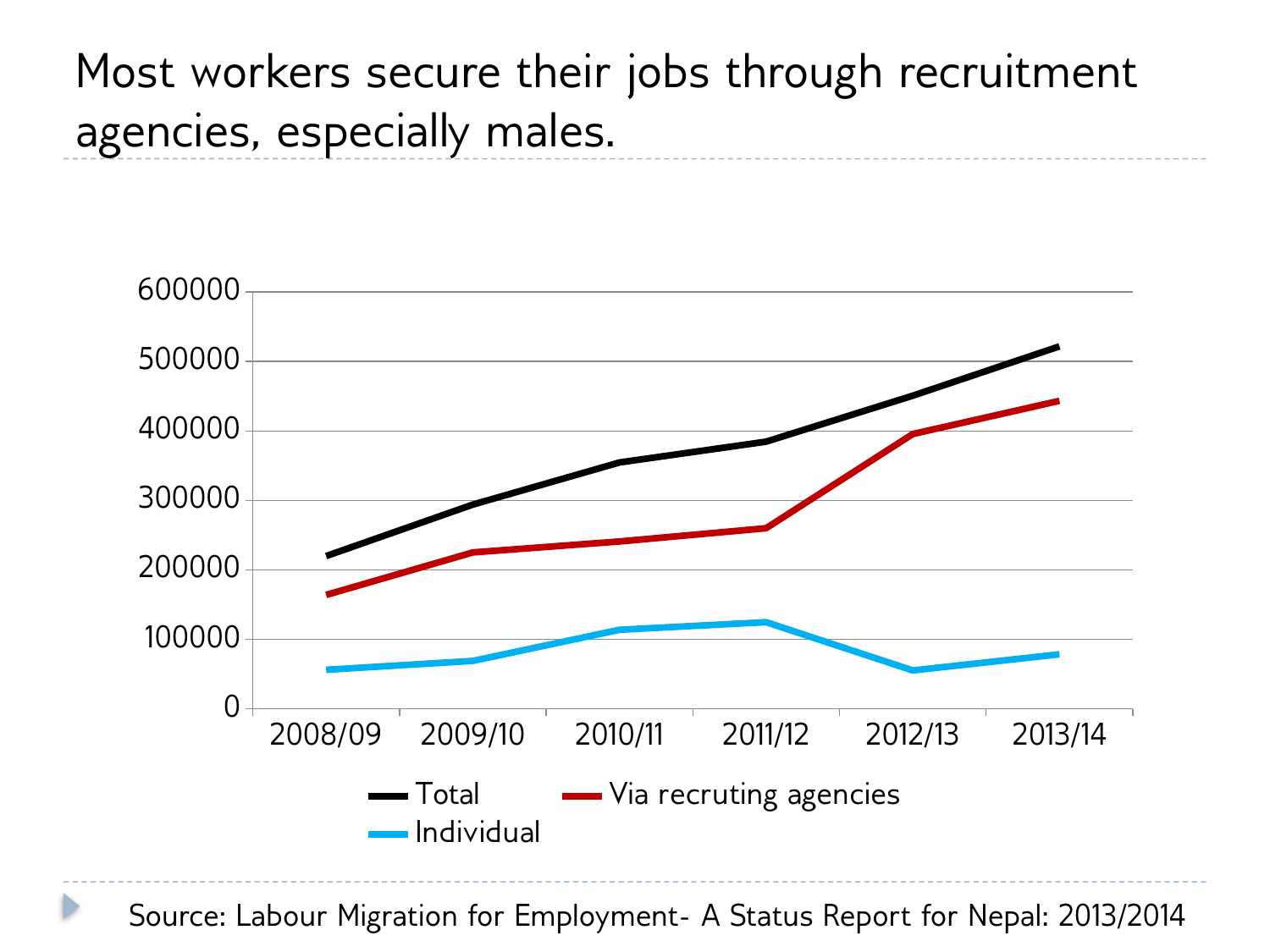

Most workers secure their jobs through recruitment agencies, especially males.

### Chart

| Category | Total | Via recruting agencies | Individual |
|---|---|---|---|
| 2008/09 | 219965.0 | 163886.0 | 56079.0 |
| 2009/10 | 294094.0 | 225200.0 | 68894.0 |
| 2010/11 | 354716.0 | 240977.0 | 113739.0 |
| 2011/12 | 384665.0 | 260030.0 | 124635.0 |
| 2012/13 | 450834.0 | 395676.0 | 55158.0 |
| 2013/14 | 521878.0 | 443483.0 | 78395.0 |
Source: Labour Migration for Employment- A Status Report for Nepal: 2013/2014